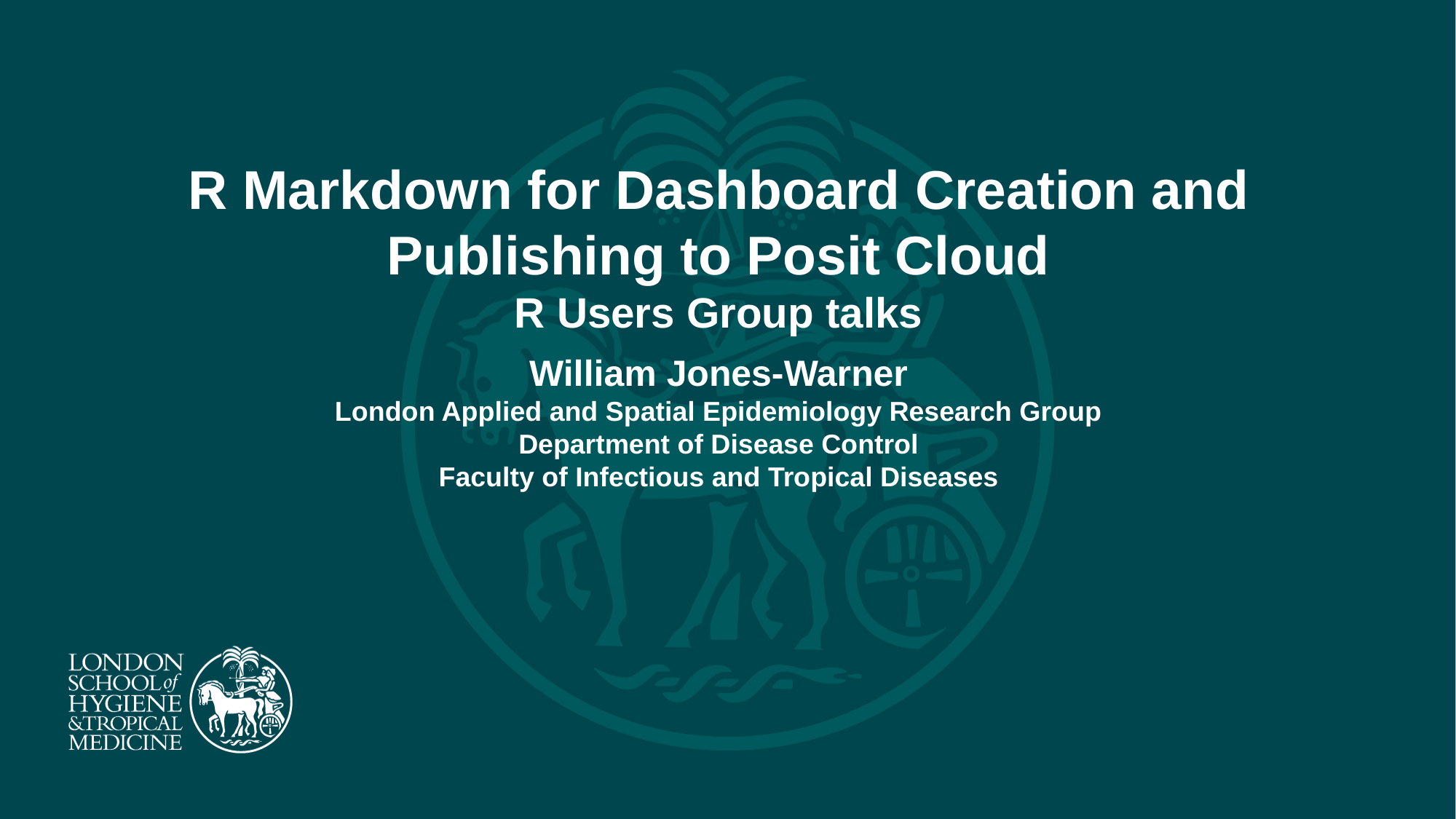

# R Markdown for Dashboard Creation and Publishing to Posit Cloud R Users Group talks
William Jones-Warner
London Applied and Spatial Epidemiology Research Group
Department of Disease Control
Faculty of Infectious and Tropical Diseases